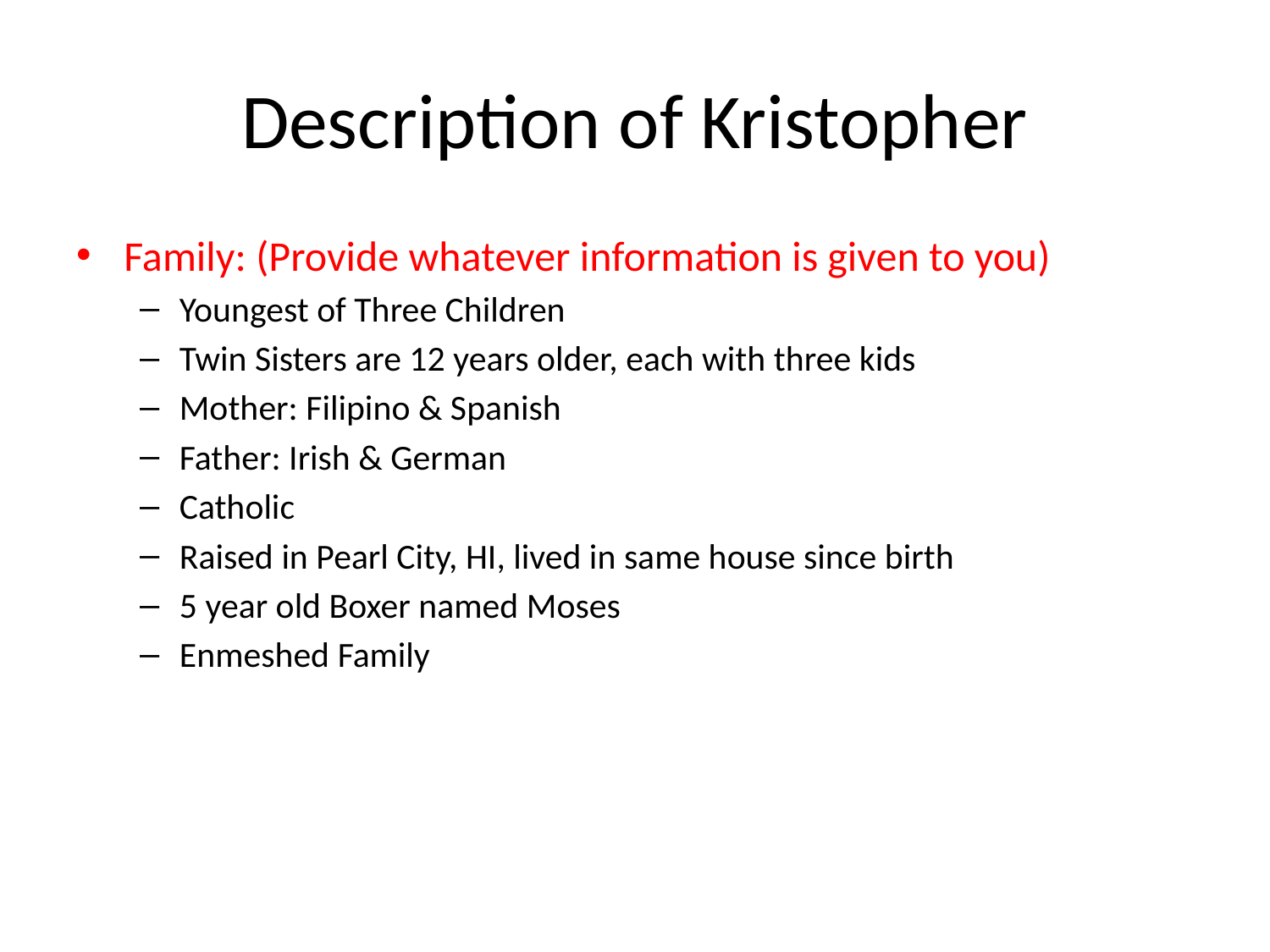

# Description of Kristopher
Family: (Provide whatever information is given to you)
Youngest of Three Children
Twin Sisters are 12 years older, each with three kids
Mother: Filipino & Spanish
Father: Irish & German
Catholic
Raised in Pearl City, HI, lived in same house since birth
5 year old Boxer named Moses
Enmeshed Family